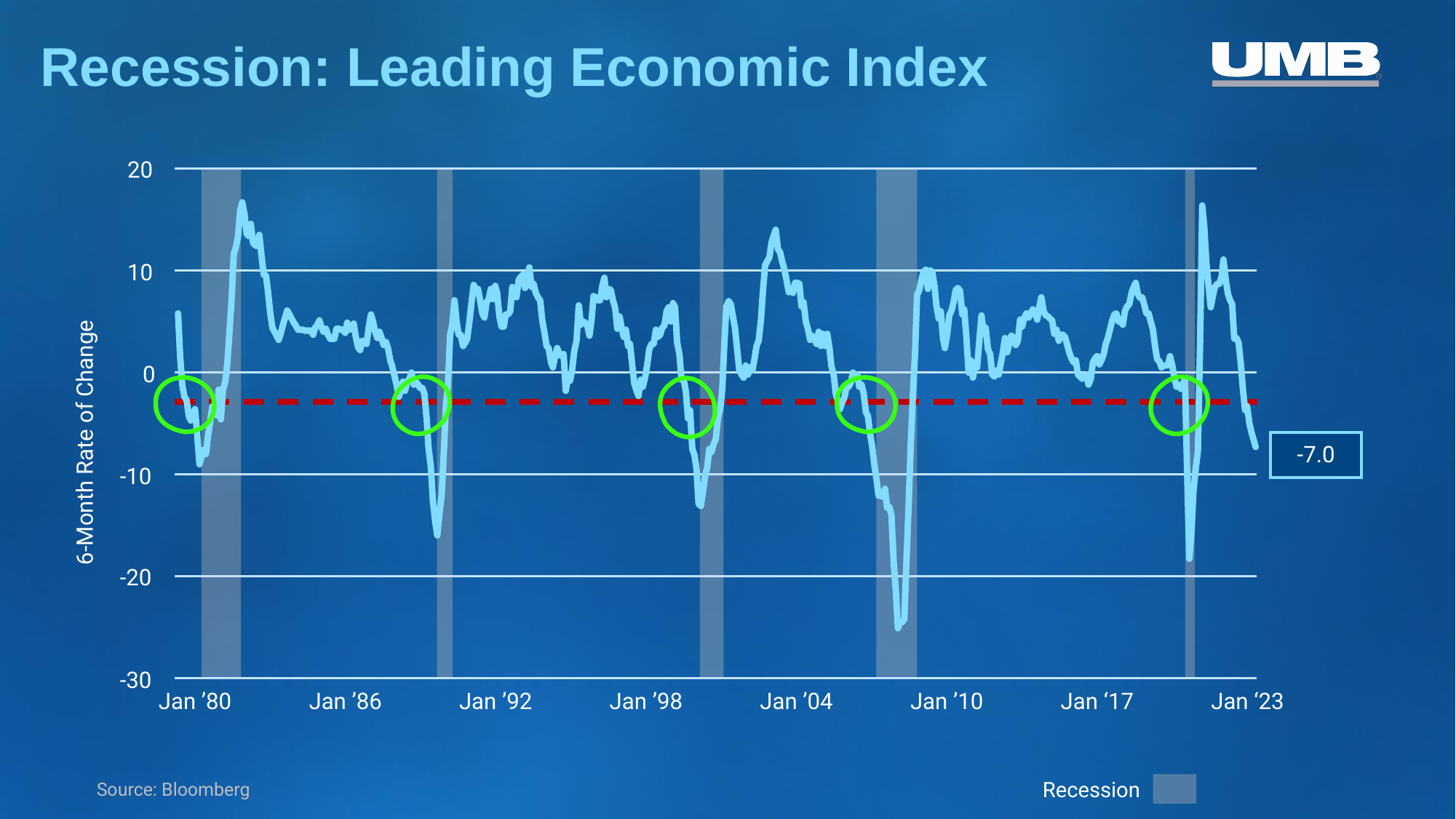

# Recession: Leading Economic Index
20
10
0
-10
-20
-30

6-Month Rate of Change
|  |
| --- |
| -7.0 |
|  |
| Jan ’80 | Jan ’86 | Jan ’92 | Jan ’98 | Jan ’04 | Jan ’10 | Jan ‘17 | Jan ‘23 |
| --- | --- | --- | --- | --- | --- | --- | --- |
Source: Bloomberg
Recession